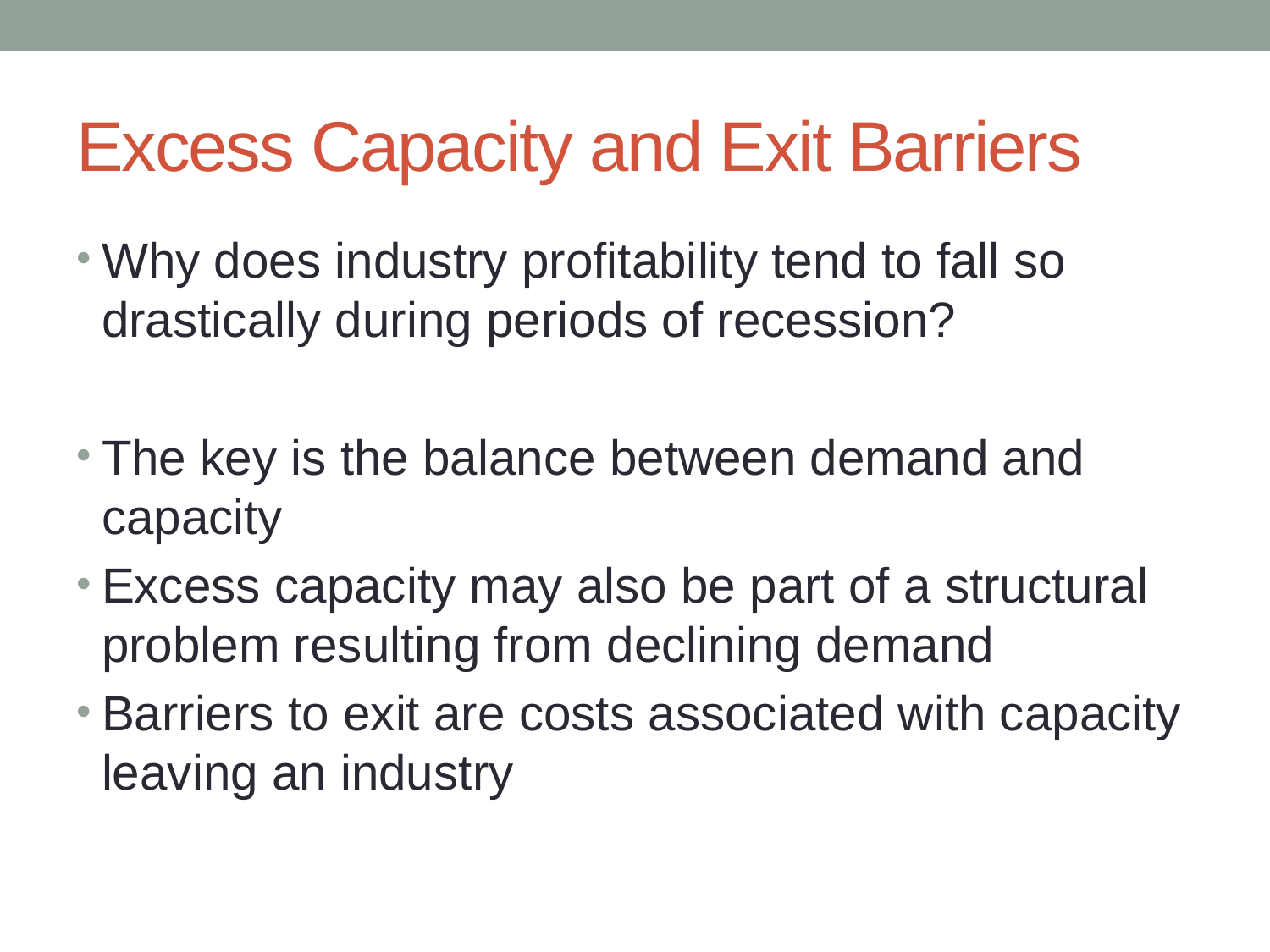

# Excess Capacity and Exit Barriers
Why does industry profitability tend to fall so drastically during periods of recession?

The key is the balance between demand and capacity
Excess capacity may also be part of a structural problem resulting from declining demand
Barriers to exit are costs associated with capacity leaving an industry